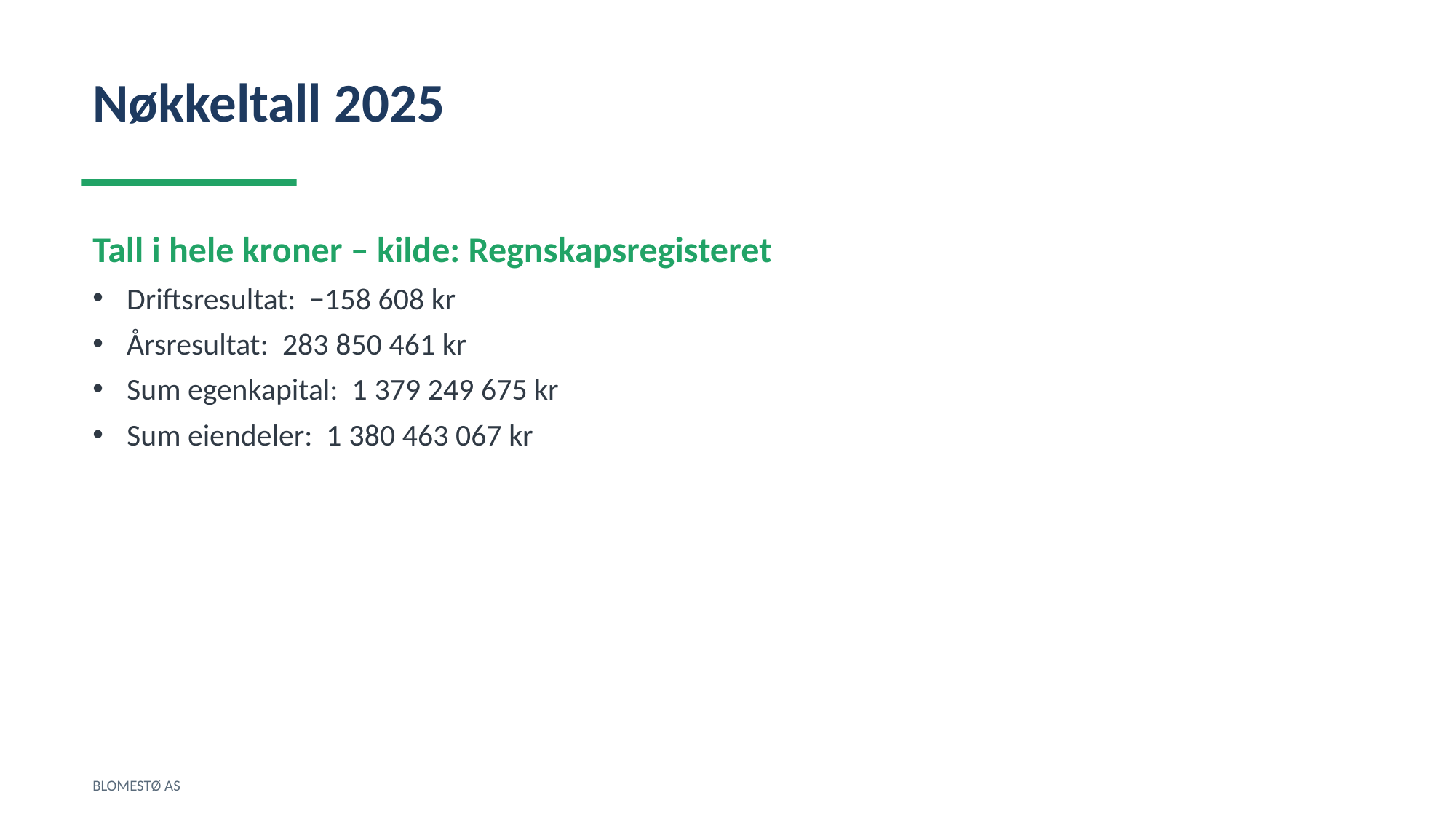

Nøkkeltall 2025

Tall i hele kroner – kilde: Regnskapsregisteret
Driftsresultat:  −158 608 kr
Årsresultat:  283 850 461 kr
Sum egenkapital:  1 379 249 675 kr
Sum eiendeler:  1 380 463 067 kr
BLOMESTØ AS